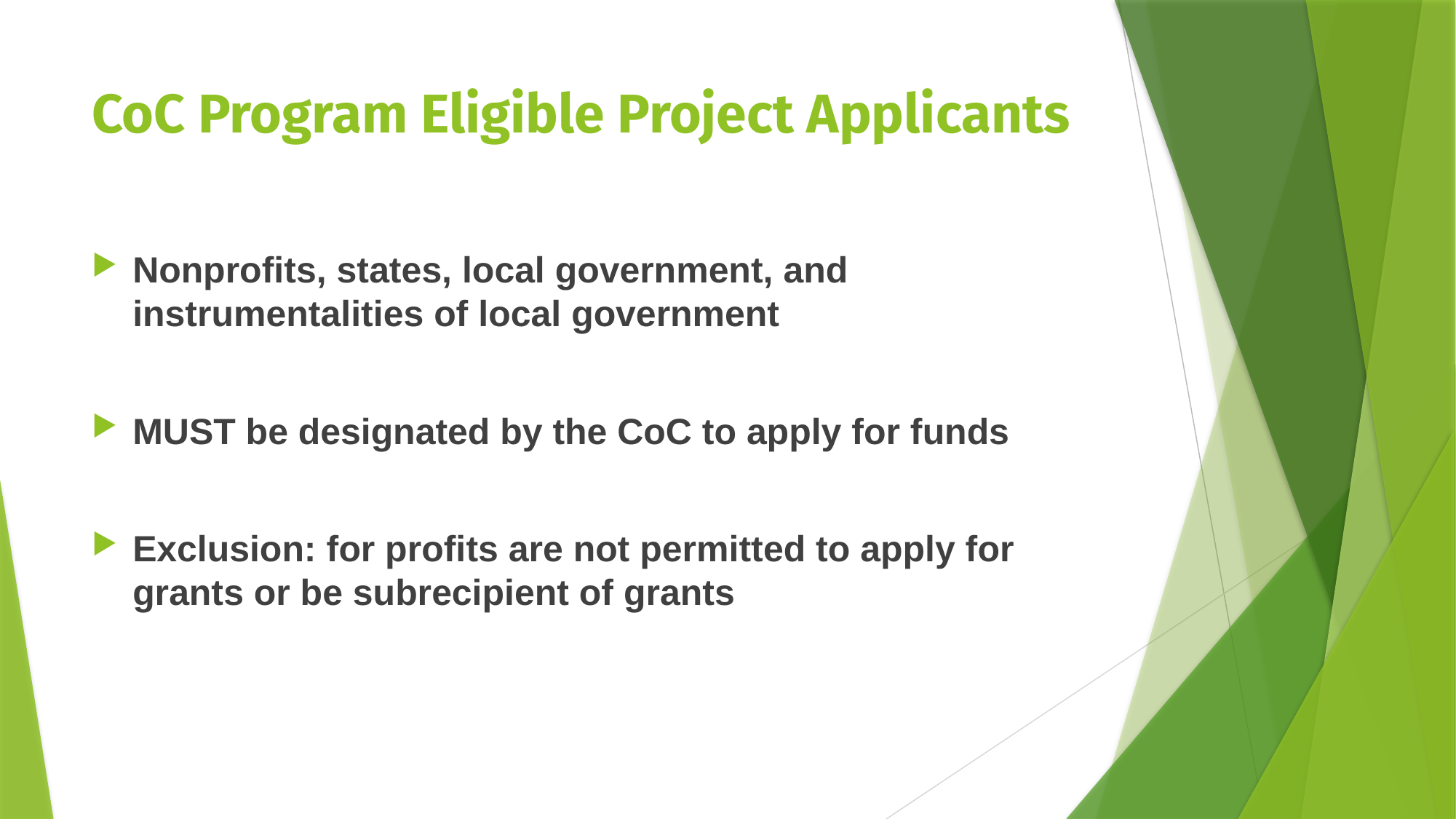

# CoC Program Eligible Project Applicants

Nonprofits, states, local government, and instrumentalities of local government

MUST be designated by the CoC to apply for funds

Exclusion: for profits are not permitted to apply for grants or be subrecipient of grants